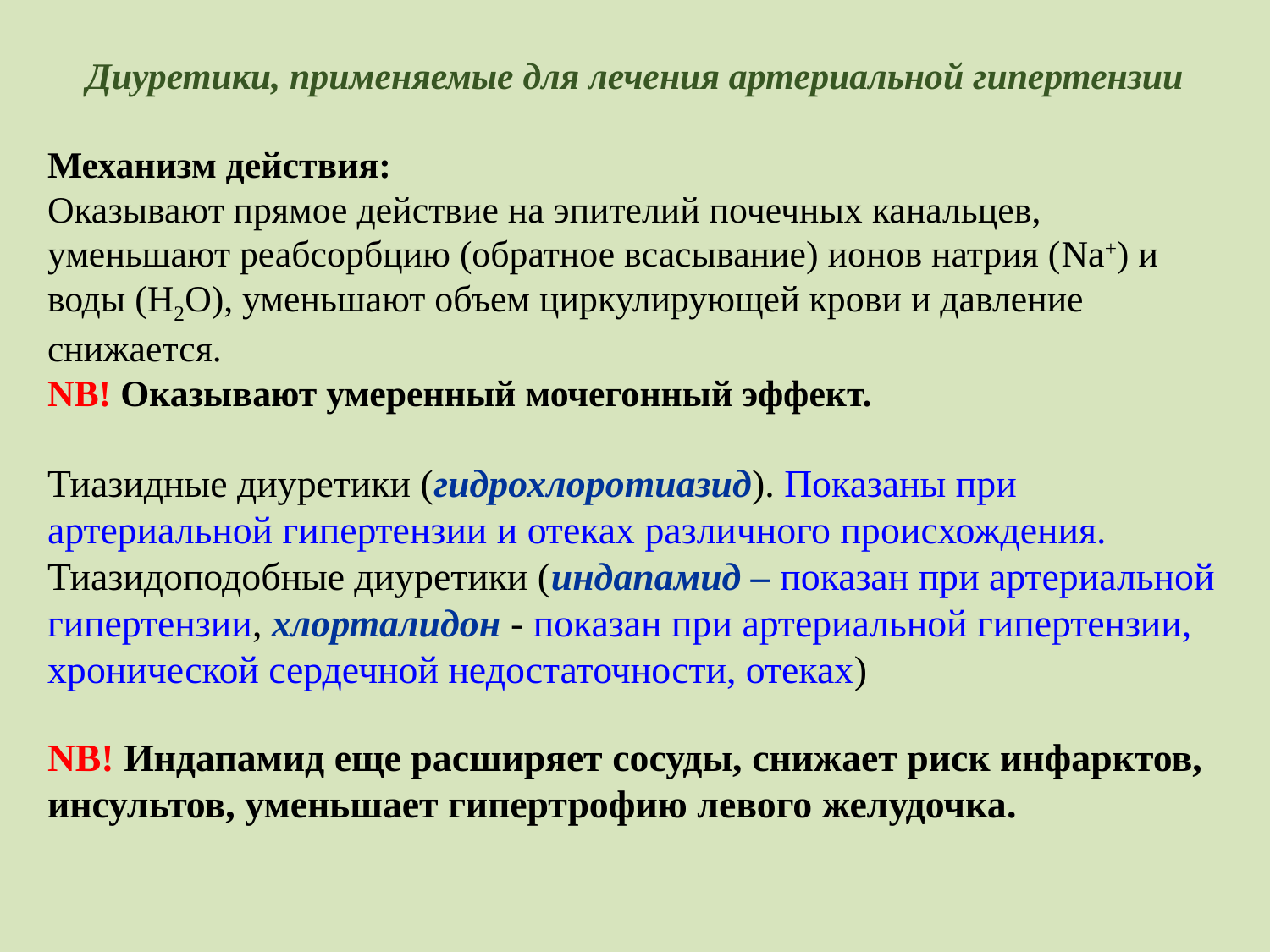

Диуретики, применяемые для лечения артериальной гипертензии

Механизм действия:
Оказывают прямое действие на эпителий почечных канальцев, уменьшают реабсорбцию (обратное всасывание) ионов натрия (Na+) и воды (H2O), уменьшают объем циркулирующей крови и давление снижается.
NB! Оказывают умеренный мочегонный эффект.

Тиазидные диуретики (гидрохлоротиазид). Показаны при артериальной гипертензии и отеках различного происхождения.
Тиазидоподобные диуретики (индапамид – показан при артериальной гипертензии, хлорталидон - показан при артериальной гипертензии, хронической сердечной недостаточности, отеках)
NB! Индапамид еще расширяет сосуды, снижает риск инфарктов, инсультов, уменьшает гипертрофию левого желудочка.